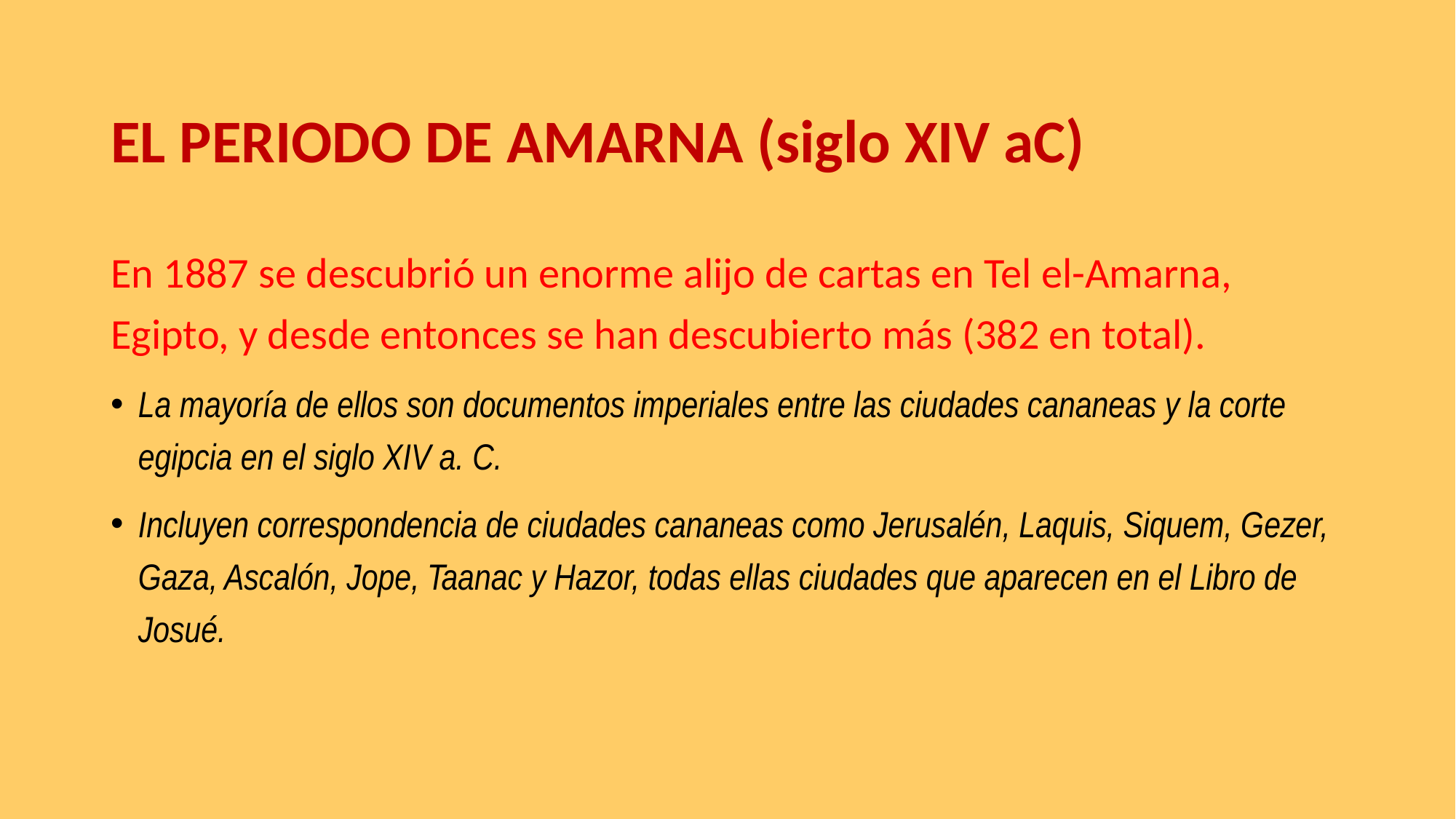

# EL PERIODO DE AMARNA (siglo XIV aC)
En 1887 se descubrió un enorme alijo de cartas en Tel el-Amarna, Egipto, y desde entonces se han descubierto más (382 en total).
La mayoría de ellos son documentos imperiales entre las ciudades cananeas y la corte egipcia en el siglo XIV a. C.
Incluyen correspondencia de ciudades cananeas como Jerusalén, Laquis, Siquem, Gezer, Gaza, Ascalón, Jope, Taanac y Hazor, todas ellas ciudades que aparecen en el Libro de Josué.
21